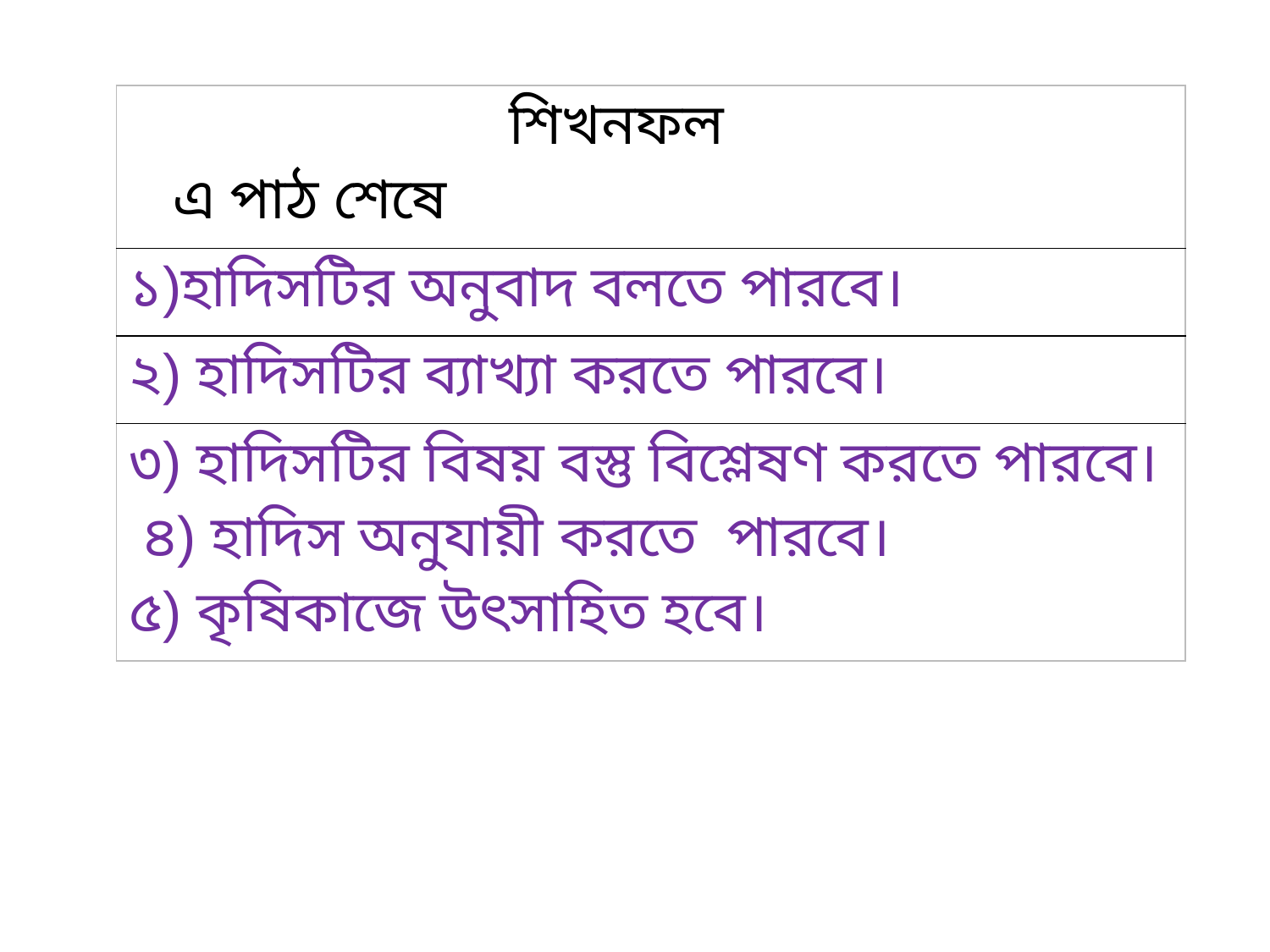

| শিখনফল এ পাঠ শেষে |
| --- |
| ১)হাদিসটির অনুবাদ বলতে পারবে। |
| ২) হাদিসটির ব্যাখ্যা করতে পারবে। |
| ৩) হাদিসটির বিষয় বস্তু বিশ্লেষণ করতে পারবে। ৪) হাদিস অনুযায়ী করতে পারবে। ৫) কৃষিকাজে উৎসাহিত হবে। |